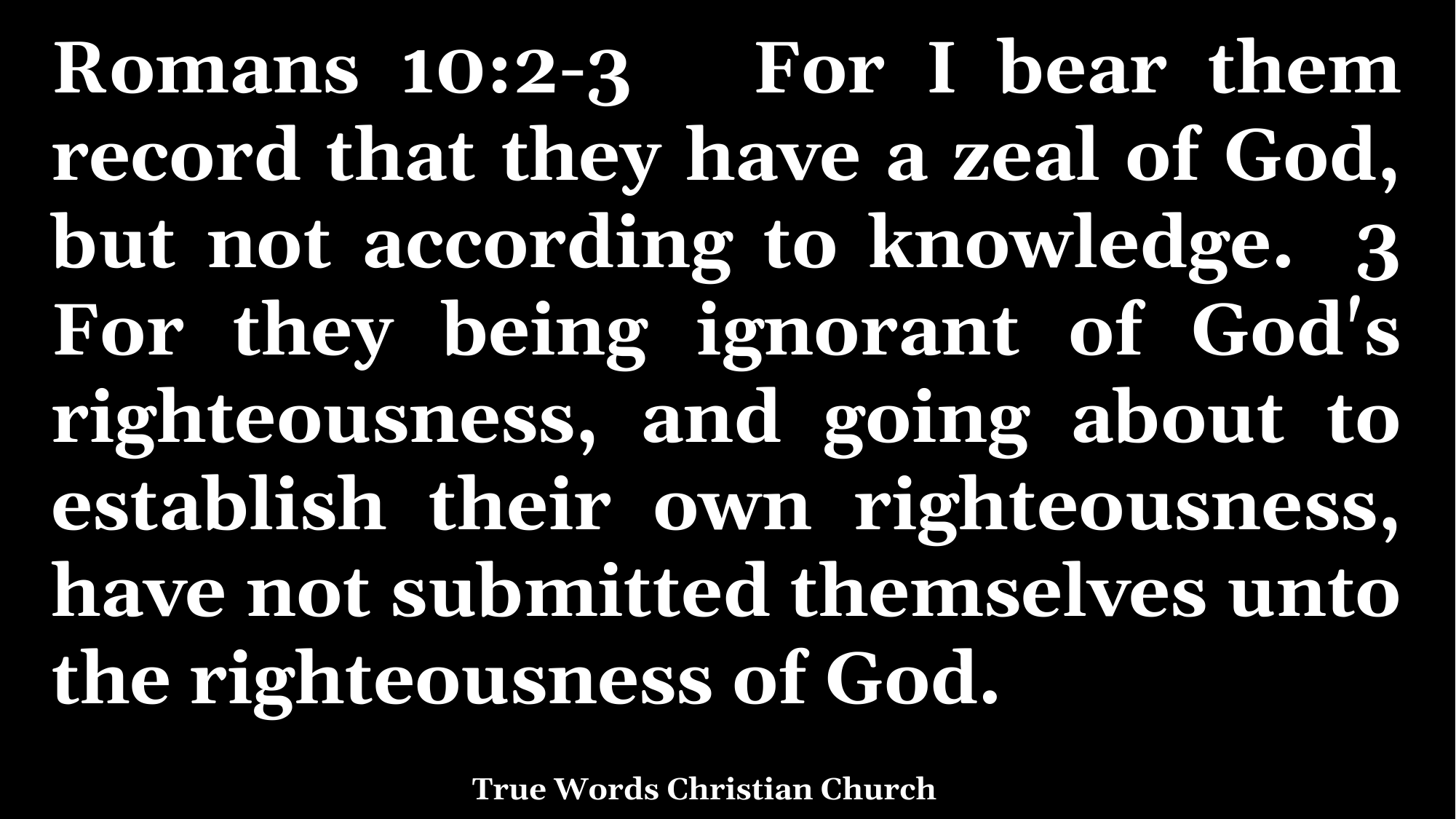

Romans 10:2-3   For I bear them record that they have a zeal of God, but not according to knowledge.  3 For they being ignorant of God's righteousness, and going about to establish their own righteousness, have not submitted themselves unto the righteousness of God.
True Words Christian Church